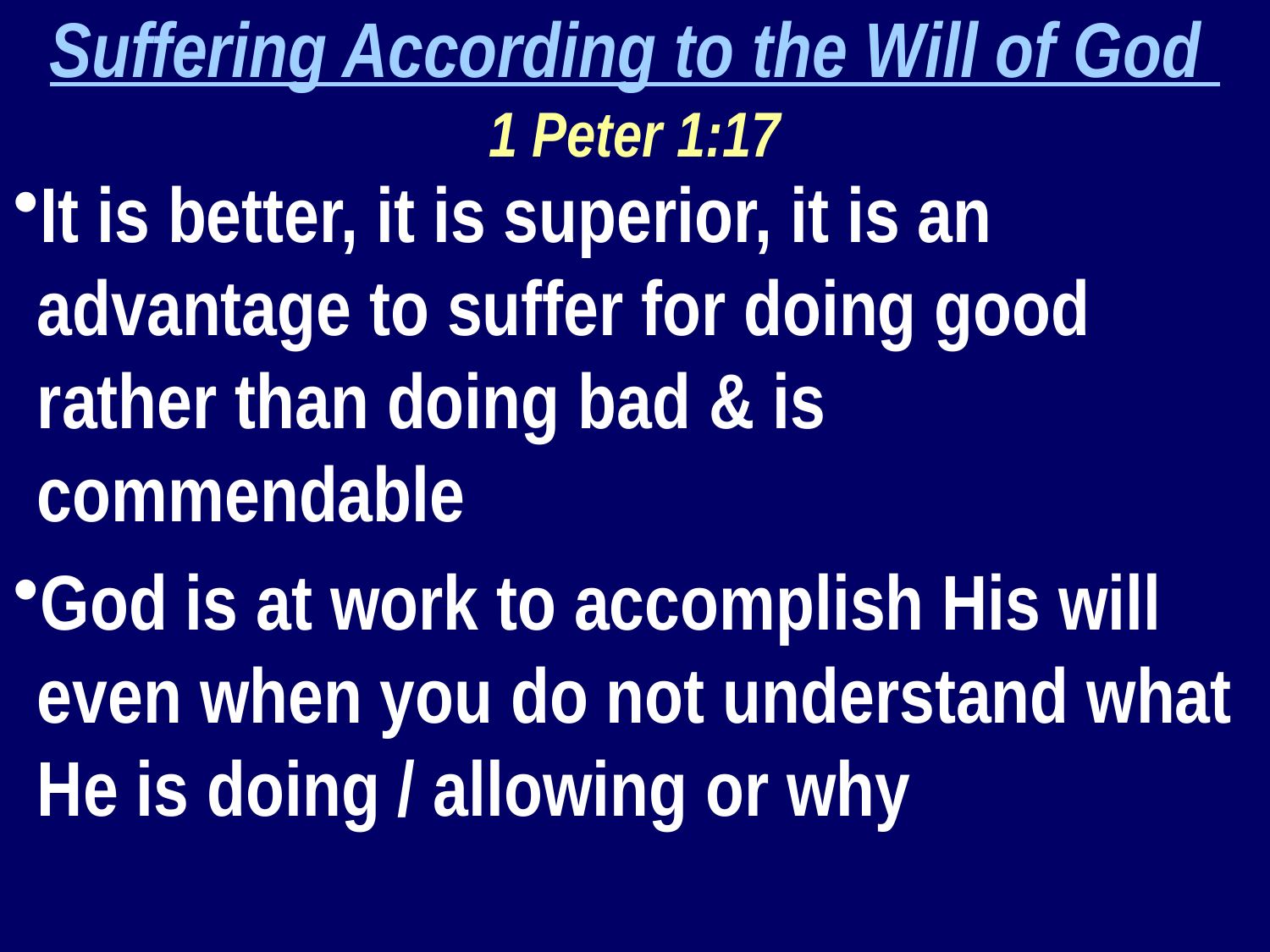

Suffering According to the Will of God
1 Peter 1:17
It is better, it is superior, it is an advantage to suffer for doing good rather than doing bad & is commendable
God is at work to accomplish His will even when you do not understand what He is doing / allowing or why